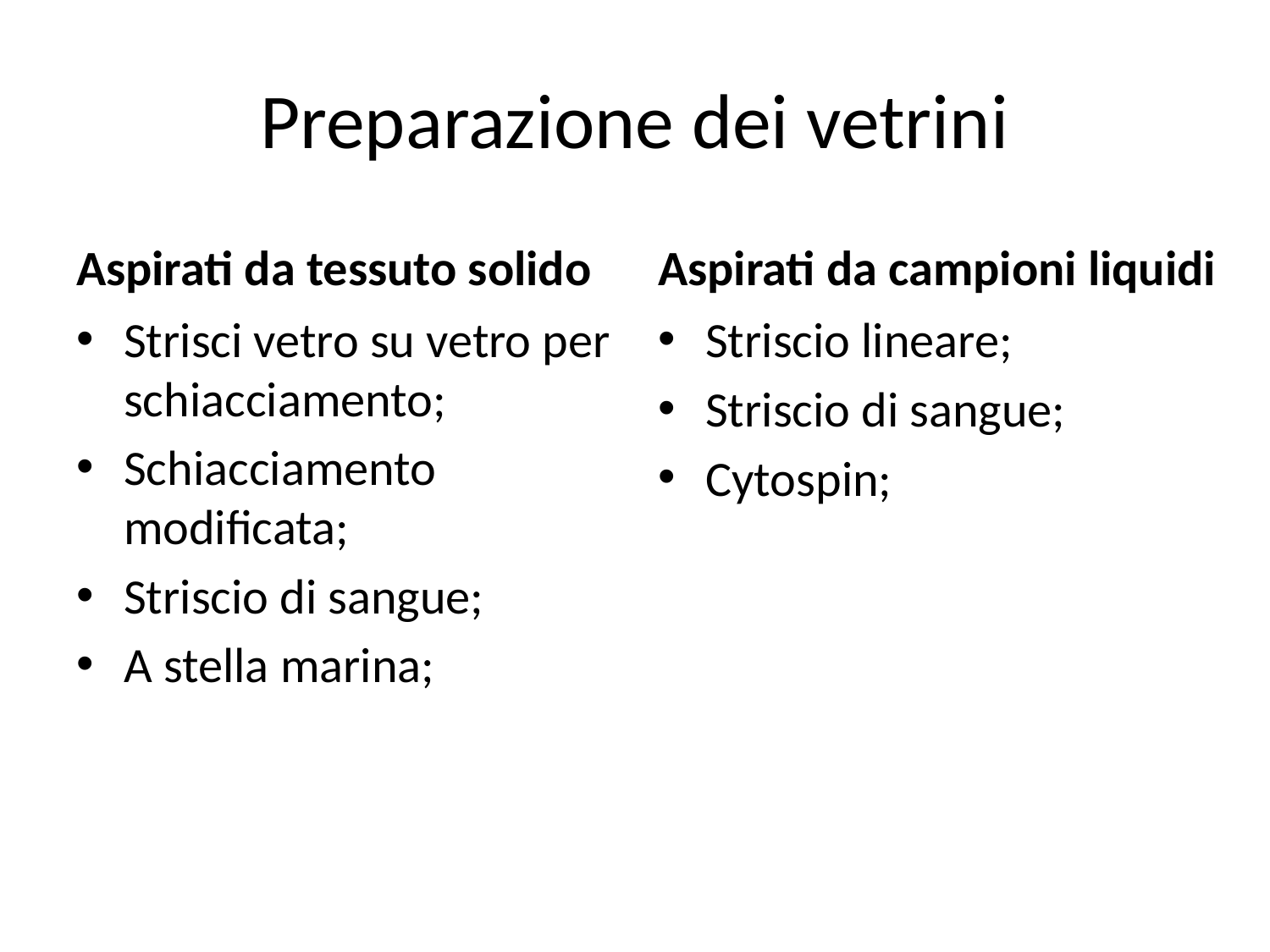

# Preparazione dei vetrini
Aspirati da tessuto solido
Aspirati da campioni liquidi
Strisci vetro su vetro per schiacciamento;
Schiacciamento modificata;
Striscio di sangue;
A stella marina;
Striscio lineare;
Striscio di sangue;
Cytospin;